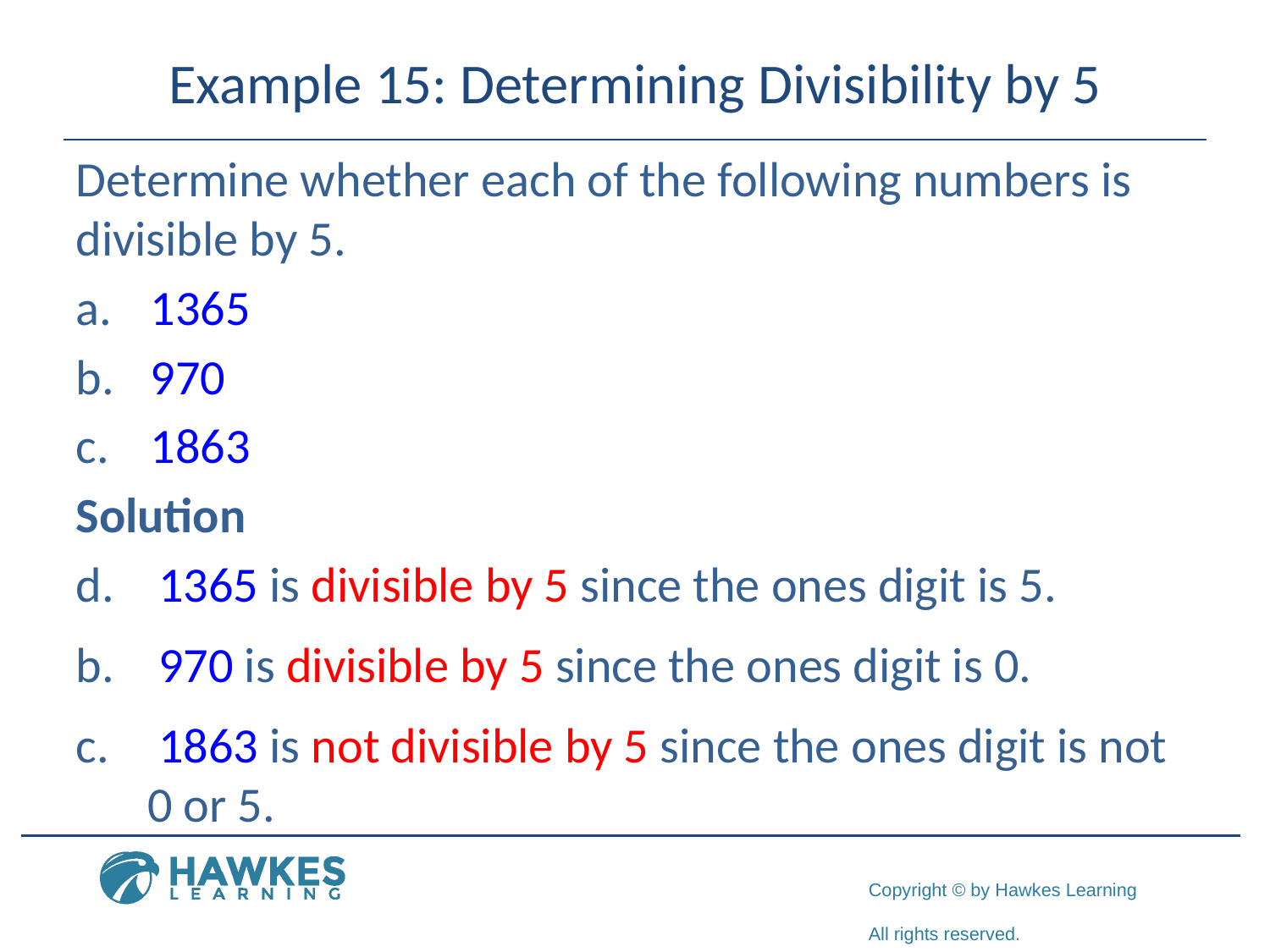

Example 15: Determining Divisibility by 5
Determine whether each of the following numbers is divisible by 5.
 1365
 970
 1863
Solution
 1365 is divisible by 5 since the ones digit is 5.
 970 is divisible by 5 since the ones digit is 0.
 1863 is not divisible by 5 since the ones digit is not 0 or 5.